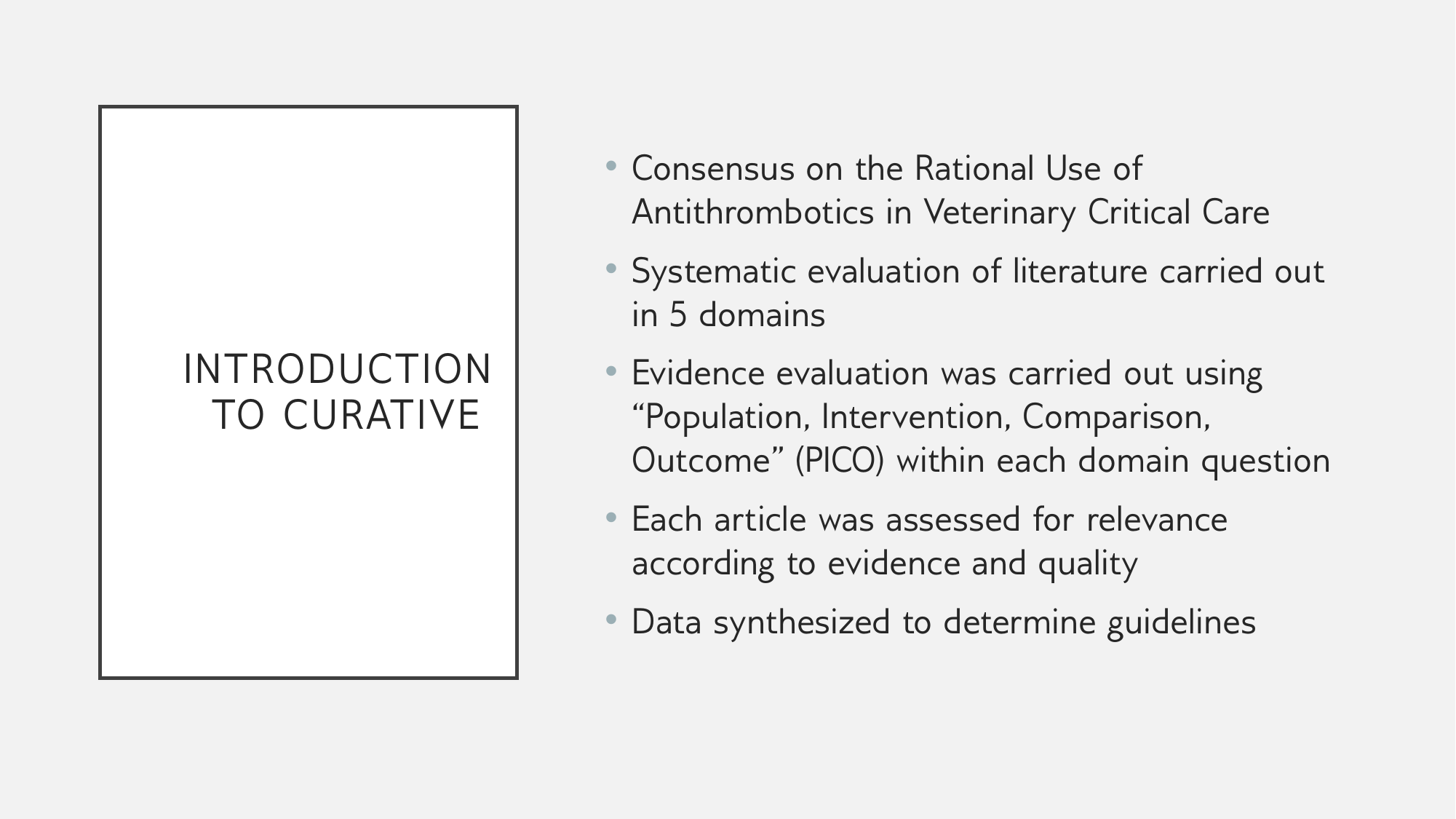

# Introduction to CURATIVE
Consensus on the Rational Use of Antithrombotics in Veterinary Critical Care
Systematic evaluation of literature carried out in 5 domains
Evidence evaluation was carried out using “Population, Intervention, Comparison, Outcome” (PICO) within each domain question
Each article was assessed for relevance according to evidence and quality
Data synthesized to determine guidelines